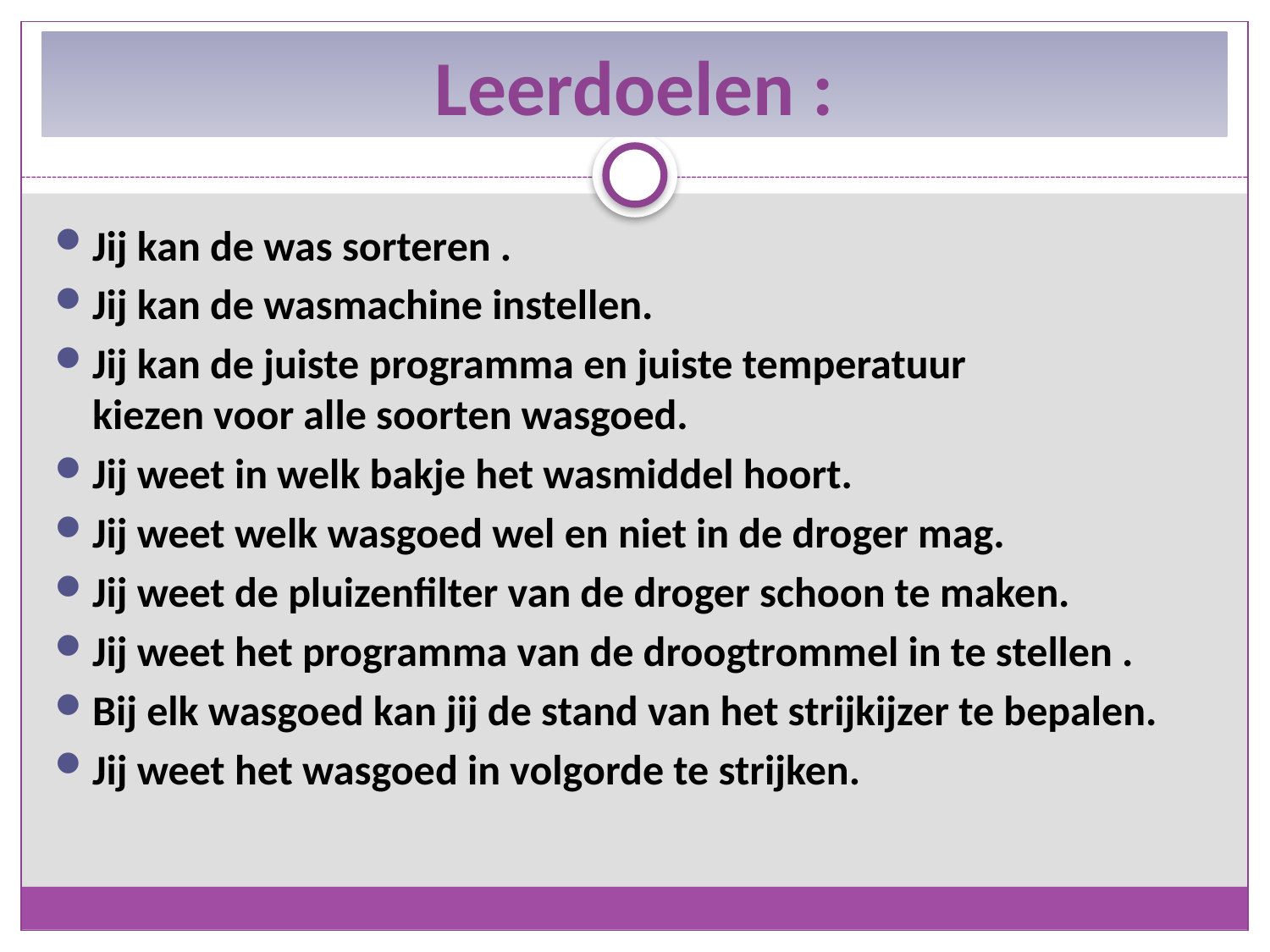

# Leerdoelen :
Jij kan de was sorteren .
Jij kan de wasmachine instellen.
Jij kan de juiste programma en juiste temperatuur
kiezen voor alle soorten wasgoed.
Jij weet in welk bakje het wasmiddel hoort.
Jij weet welk wasgoed wel en niet in de droger mag.
Jij weet de pluizenfilter van de droger schoon te maken.
Jij weet het programma van de droogtrommel in te stellen .
Bij elk wasgoed kan jij de stand van het strijkijzer te bepalen.
Jij weet het wasgoed in volgorde te strijken.